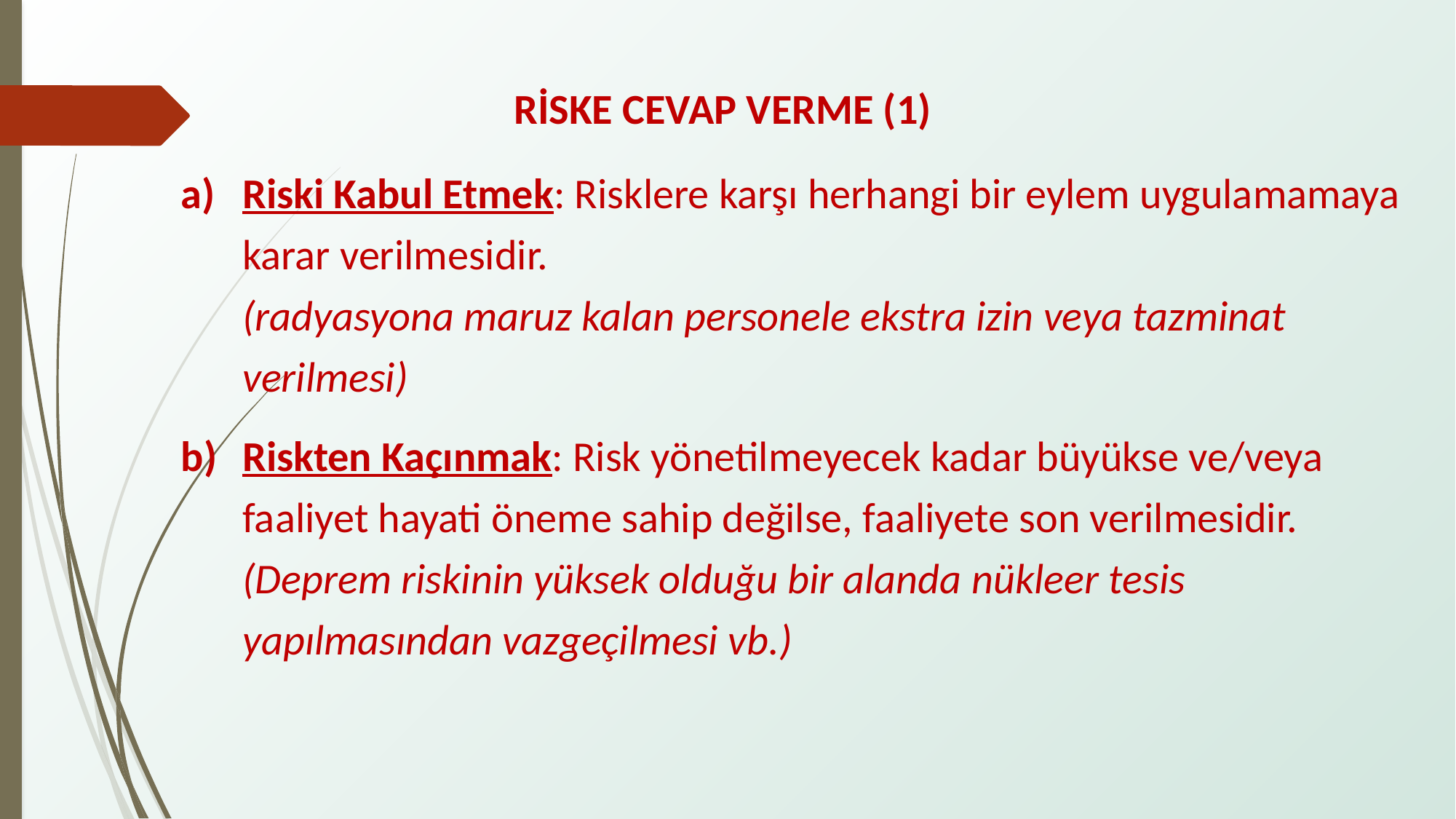

RİSKE CEVAP VERME (1)
Riski Kabul Etmek: Risklere karşı herhangi bir eylem uygulamamaya karar verilmesidir.                                                                      (radyasyona maruz kalan personele ekstra izin veya tazminat verilmesi)
Riskten Kaçınmak: Risk yönetilmeyecek kadar büyükse ve/veya faaliyet hayati öneme sahip değilse, faaliyete son verilmesidir. (Deprem riskinin yüksek olduğu bir alanda nükleer tesis yapılmasından vazgeçilmesi vb.)